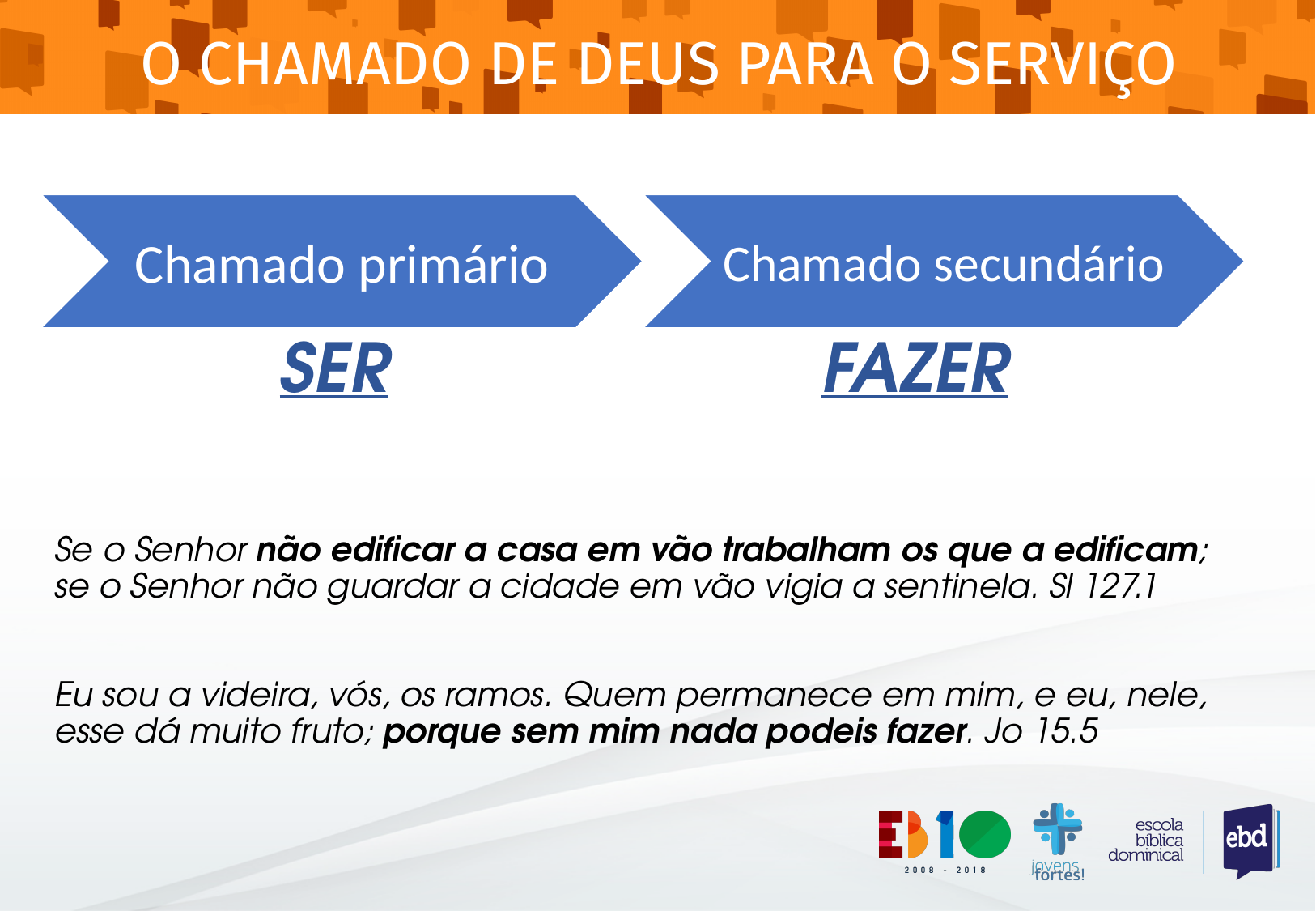

O CHAMADO DE DEUS PARA O SERVIÇO
Chamado primário
Chamado secundário
SER
FAZER

Se o Senhor não edificar a casa em vão trabalham os que a edificam; se o Senhor não guardar a cidade em vão vigia a sentinela. Sl 127.1

Eu sou a videira, vós, os ramos. Quem permanece em mim, e eu, nele, esse dá muito fruto; porque sem mim nada podeis fazer. Jo 15.5